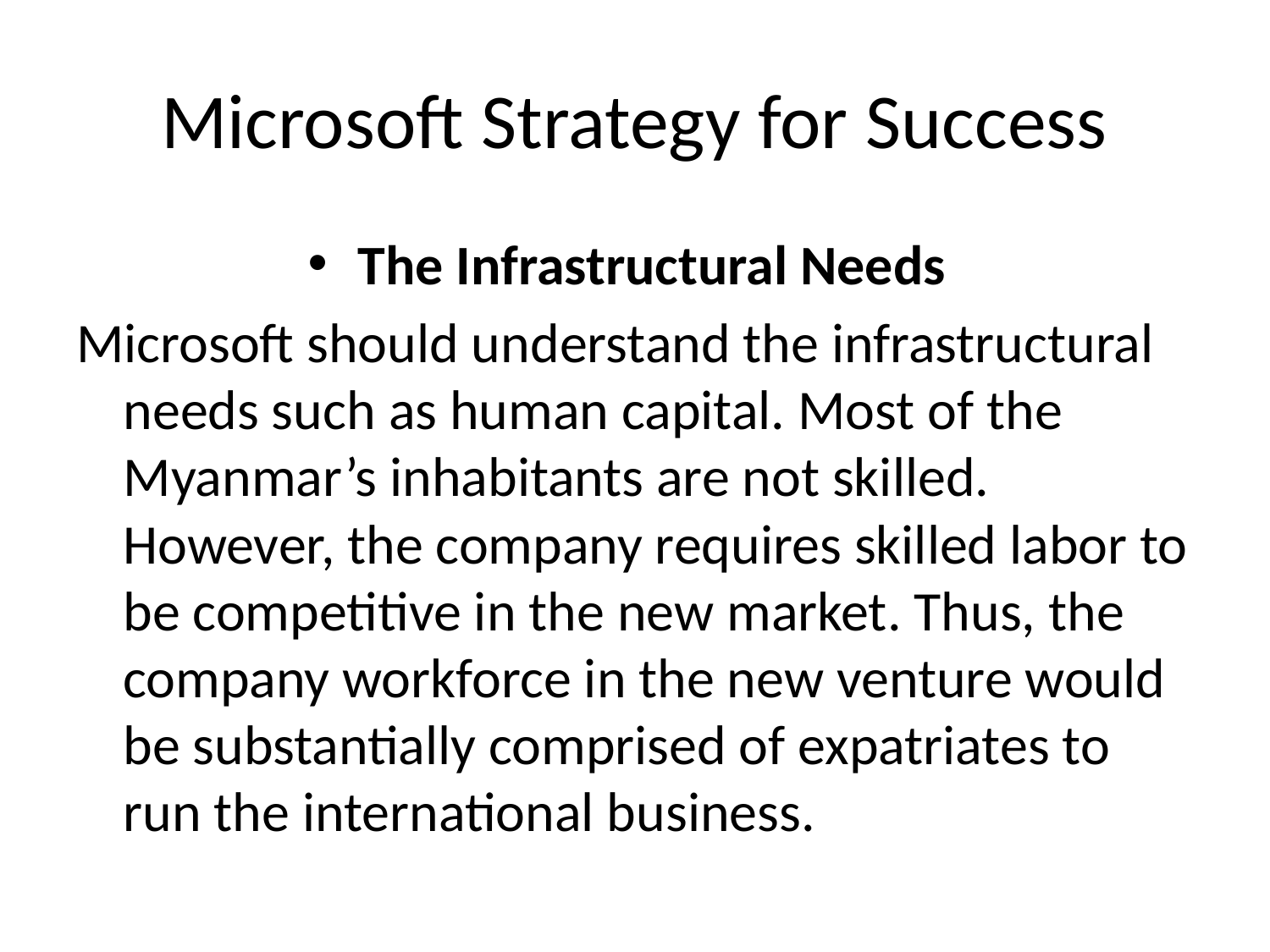

# Microsoft Strategy for Success
The Infrastructural Needs
Microsoft should understand the infrastructural needs such as human capital. Most of the Myanmar’s inhabitants are not skilled. However, the company requires skilled labor to be competitive in the new market. Thus, the company workforce in the new venture would be substantially comprised of expatriates to run the international business.